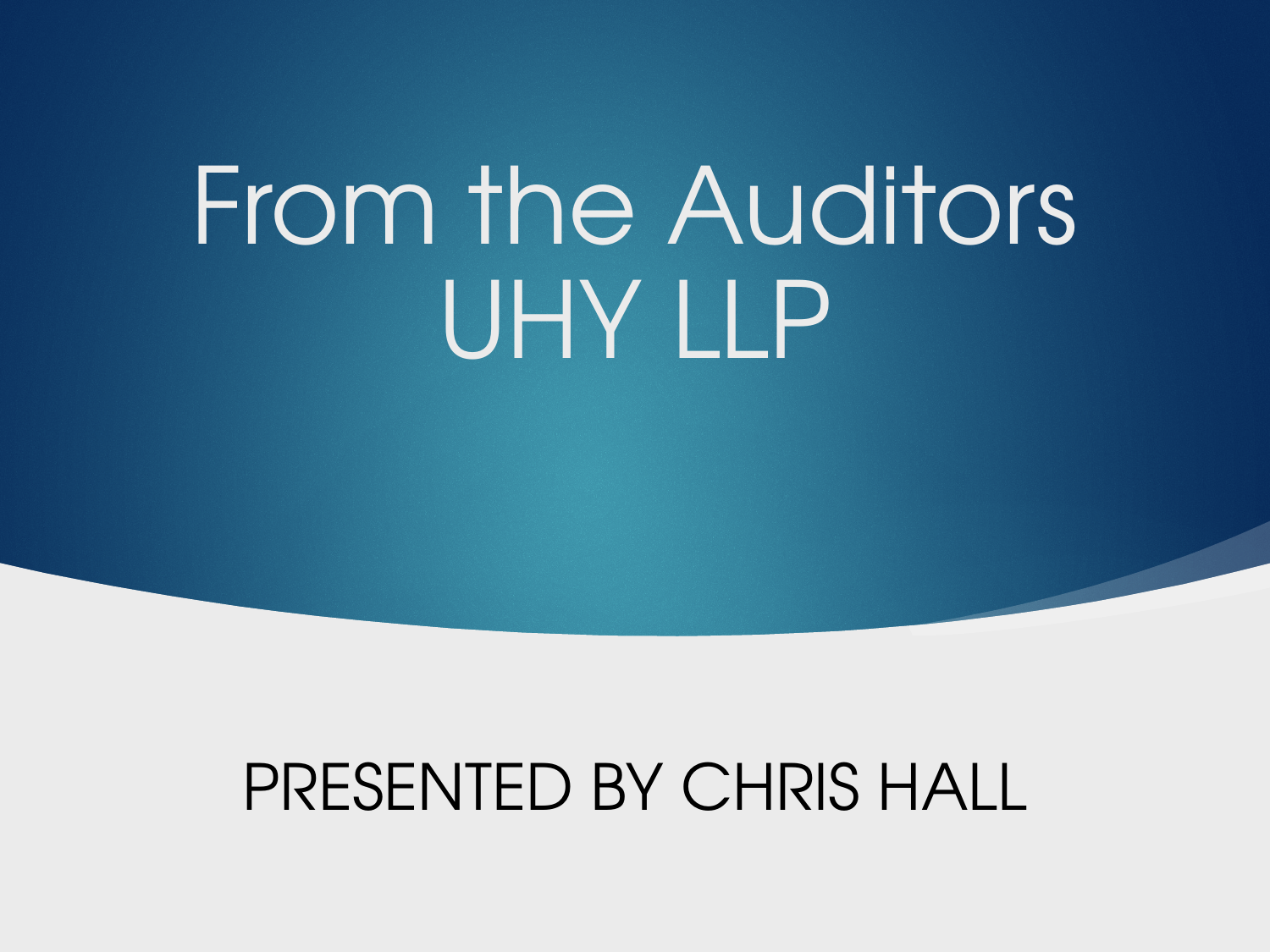

# From the Auditors UHY LLP

Presented by chris hall